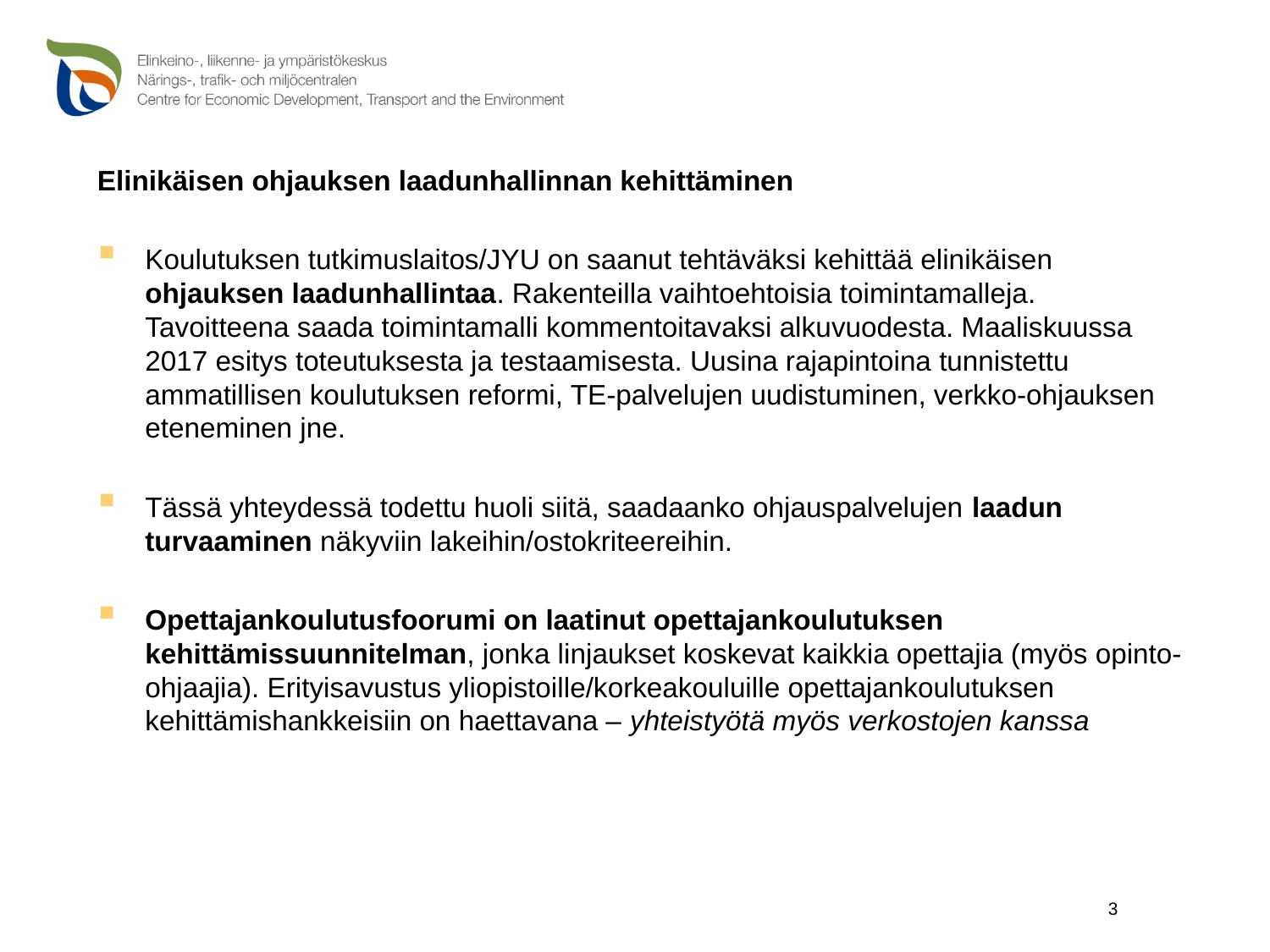

Elinikäisen ohjauksen laadunhallinnan kehittäminen

Koulutuksen tutkimuslaitos/JYU on saanut tehtäväksi kehittää elinikäisen ohjauksen laadunhallintaa. Rakenteilla vaihtoehtoisia toimintamalleja. Tavoitteena saada toimintamalli kommentoitavaksi alkuvuodesta. Maaliskuussa 2017 esitys toteutuksesta ja testaamisesta. Uusina rajapintoina tunnistettu ammatillisen koulutuksen reformi, TE-palvelujen uudistuminen, verkko-ohjauksen eteneminen jne.

Tässä yhteydessä todettu huoli siitä, saadaanko ohjauspalvelujen laadun turvaaminen näkyviin lakeihin/ostokriteereihin.

Opettajankoulutusfoorumi on laatinut opettajankoulutuksen kehittämissuunnitelman, jonka linjaukset koskevat kaikkia opettajia (myös opinto-ohjaajia). Erityisavustus yliopistoille/korkeakouluille opettajankoulutuksen kehittämishankkeisiin on haettavana – yhteistyötä myös verkostojen kanssa
3